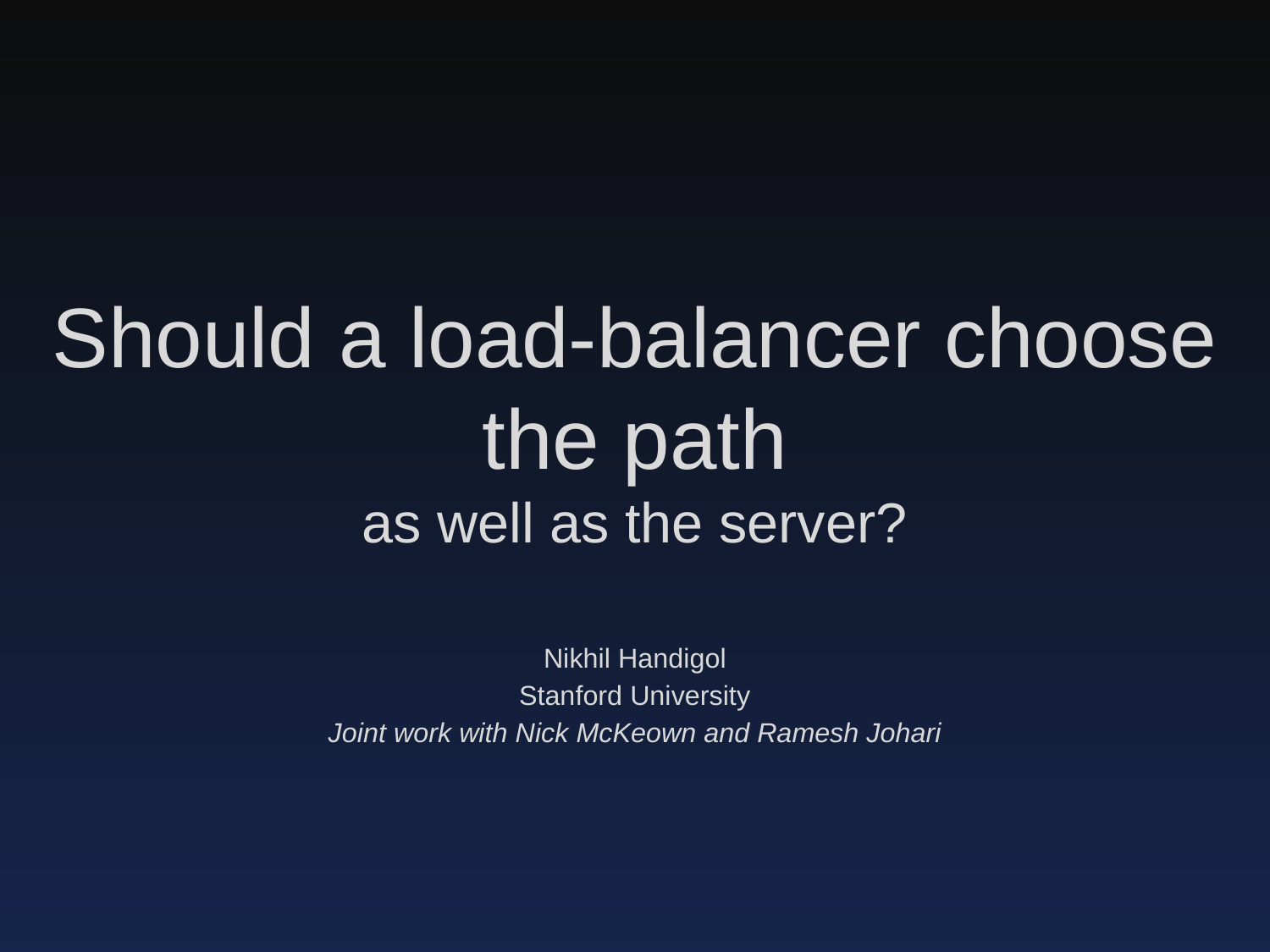

# Should a load-balancer choose the path as well as the server?

Nikhil Handigol
Stanford University
Joint work with Nick McKeown and Ramesh Johari